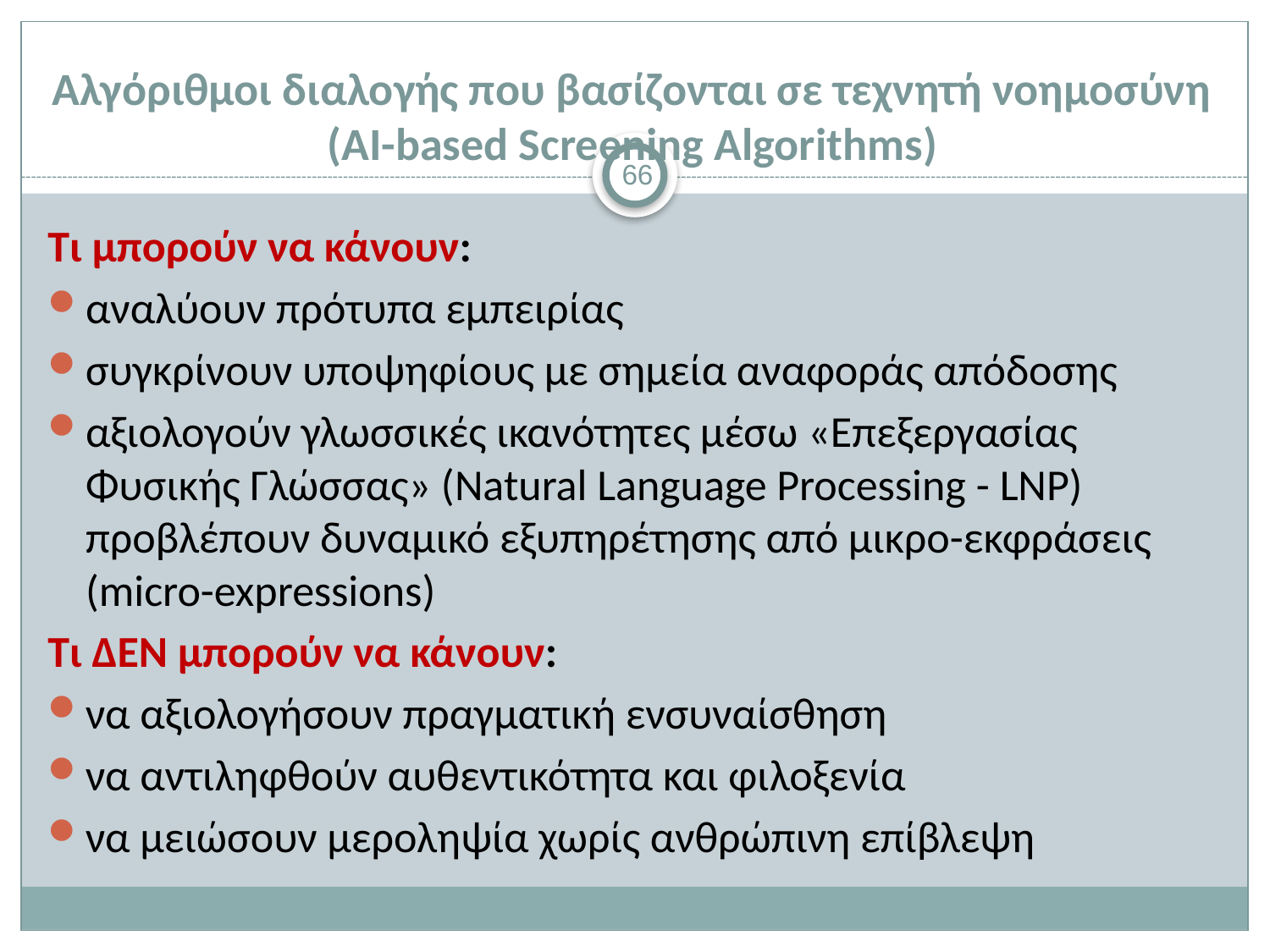

# Αλγόριθμοι διαλογής που βασίζονται σε τεχνητή νοημοσύνη (AI-based Screening Algorithms)
66
Τι μπορούν να κάνουν:
αναλύουν πρότυπα εμπειρίας
συγκρίνουν υποψηφίους με σημεία αναφοράς απόδοσης
αξιολογούν γλωσσικές ικανότητες μέσω «Επεξεργασίας Φυσικής Γλώσσας» (Natural Language Processing - LNP) προβλέπουν δυναμικό εξυπηρέτησης από μικρο-εκφράσεις (micro-expressions)
Τι ΔΕΝ μπορούν να κάνουν:
να αξιολογήσουν πραγματική ενσυναίσθηση
να αντιληφθούν αυθεντικότητα και φιλοξενία
να μειώσουν μεροληψία χωρίς ανθρώπινη επίβλεψη